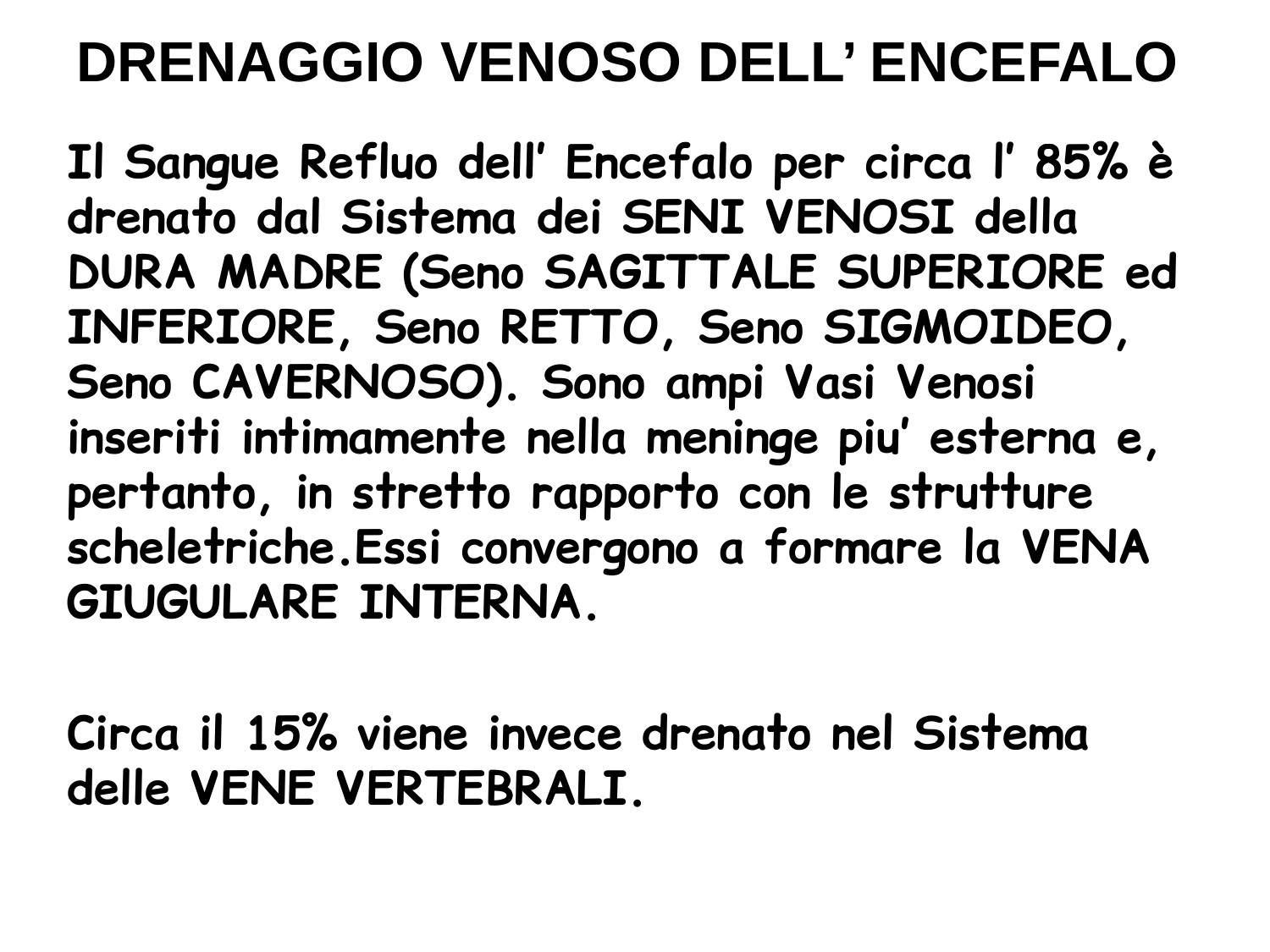

DRENAGGIO VENOSO DELL’ ENCEFALO
Il Sangue Refluo dell’ Encefalo per circa l’ 85% è drenato dal Sistema dei SENI VENOSI della DURA MADRE (Seno SAGITTALE SUPERIORE ed INFERIORE, Seno RETTO, Seno SIGMOIDEO, Seno CAVERNOSO). Sono ampi Vasi Venosi inseriti intimamente nella meninge piu’ esterna e, pertanto, in stretto rapporto con le strutture scheletriche.Essi convergono a formare la VENA GIUGULARE INTERNA.

Circa il 15% viene invece drenato nel Sistema delle VENE VERTEBRALI.